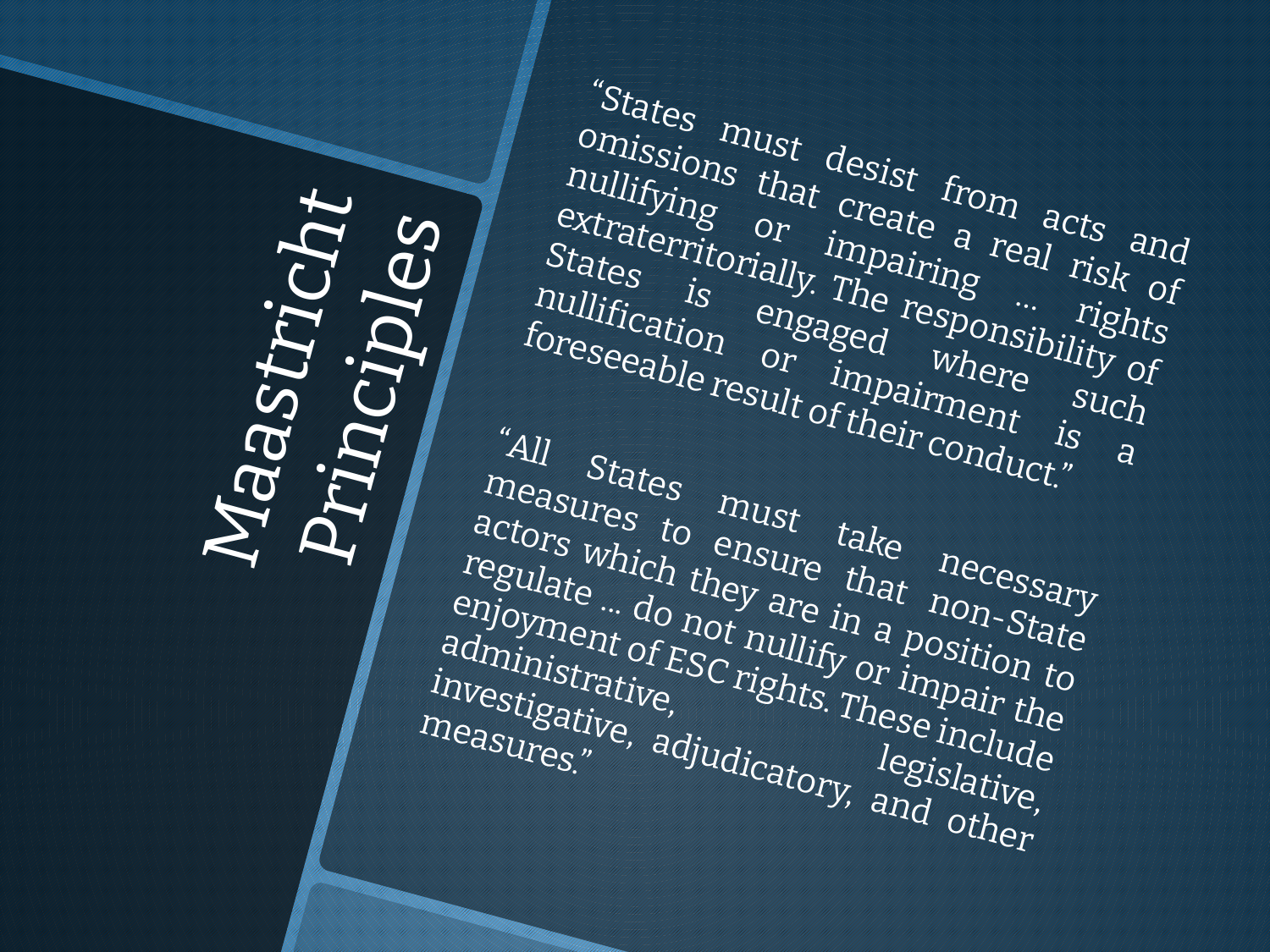

“States must desist from acts and omissions that create a real risk of nullifying or impairing … rights extraterritorially. The responsibility of States is engaged where such nullification or impairment is a foreseeable result of their conduct.”

“All States must take necessary measures to ensure that non-State actors which they are in a position to regulate ... do not nullify or impair the enjoyment of ESC rights. These include administrative, legislative, investigative, adjudicatory, and other measures.”
# Maastricht Principles